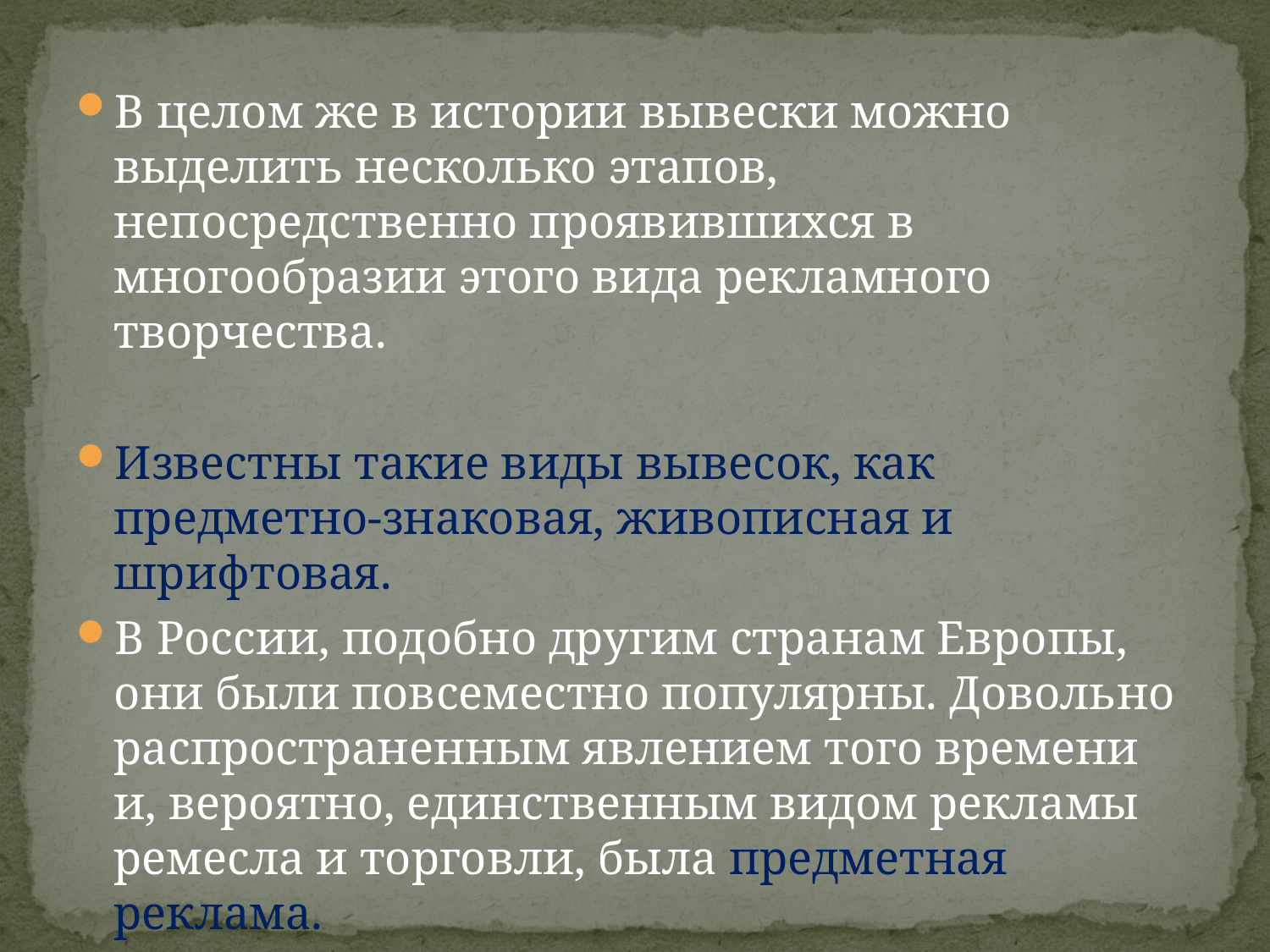

В целом же в истории вывески можно выделить несколько этапов, непосредственно проявившихся в многообразии этого вида рекламного творчества.

Известны такие виды вывесок, как предметно-знаковая, живописная и шрифтовая.
В России, подобно другим странам Европы, они были повсеместно популярны. Довольно распространенным явлением того времени и, вероятно, единственным видом рекламы ремесла и торговли, была предметная реклама.